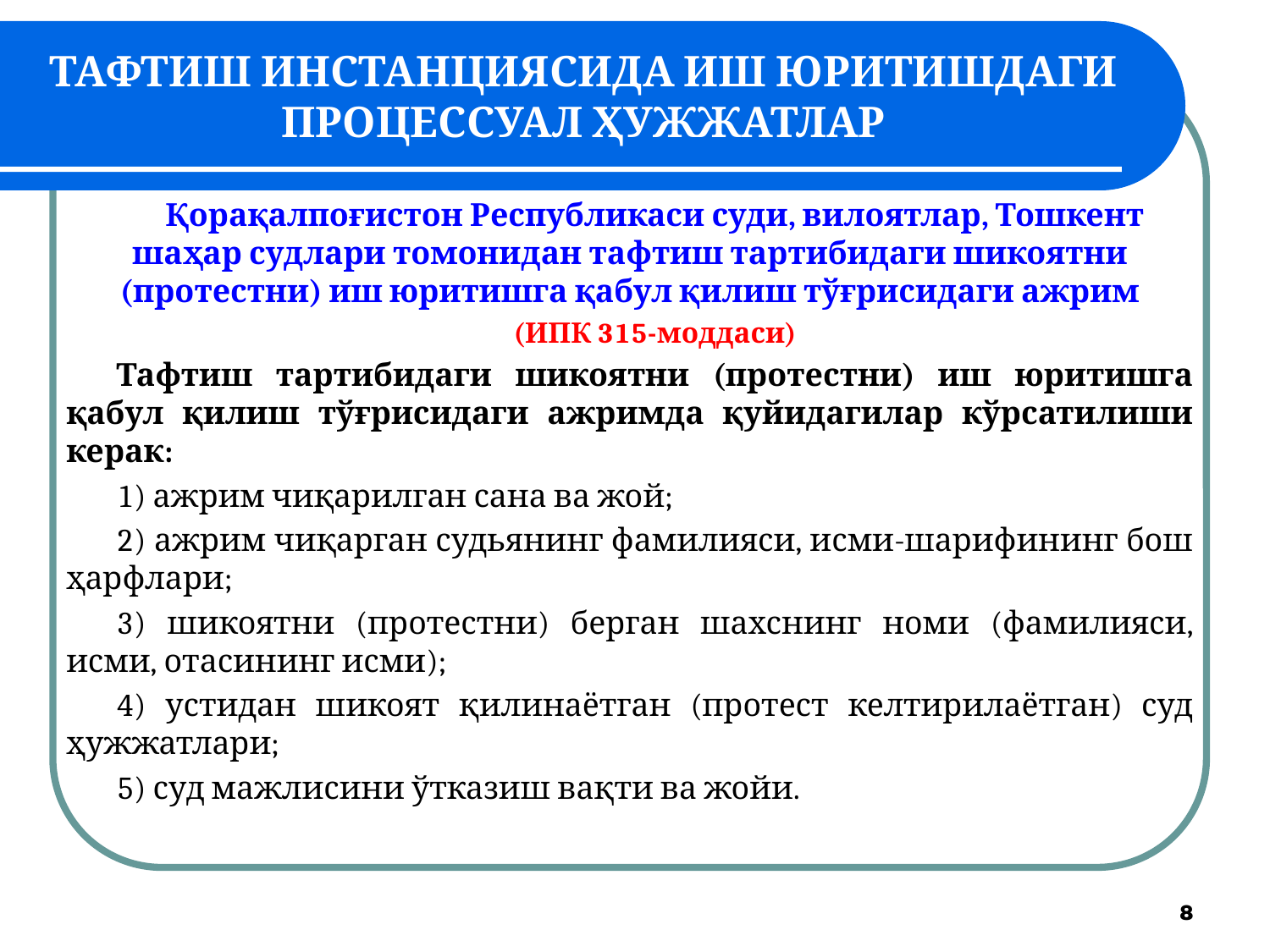

# ТАФТИШ ИНСТАНЦИЯСИДА ИШ ЮРИТИШДАГИ ПРОЦЕССУАЛ ҲУЖЖАТЛАР
Қорақалпоғистон Республикаси суди, вилоятлар, Тошкент шаҳар судлари томонидан тафтиш тартибидаги шикоятни (протестни) иш юритишга қабул қилиш тўғрисидаги ажрим
(ИПК 315-моддаси)
Тафтиш тартибидаги шикоятни (протестни) иш юритишга қабул қилиш тўғрисидаги ажримда қуйидагилар кўрсатилиши керак:
1) ажрим чиқарилган сана ва жой;
2) ажрим чиқарган судьянинг фамилияси, исми-шарифининг бош ҳарфлари;
3) шикоятни (протестни) берган шахснинг номи (фамилияси, исми, отасининг исми);
4) устидан шикоят қилинаётган (протест келтирилаётган) суд ҳужжатлари;
5) суд мажлисини ўтказиш вақти ва жойи.
8